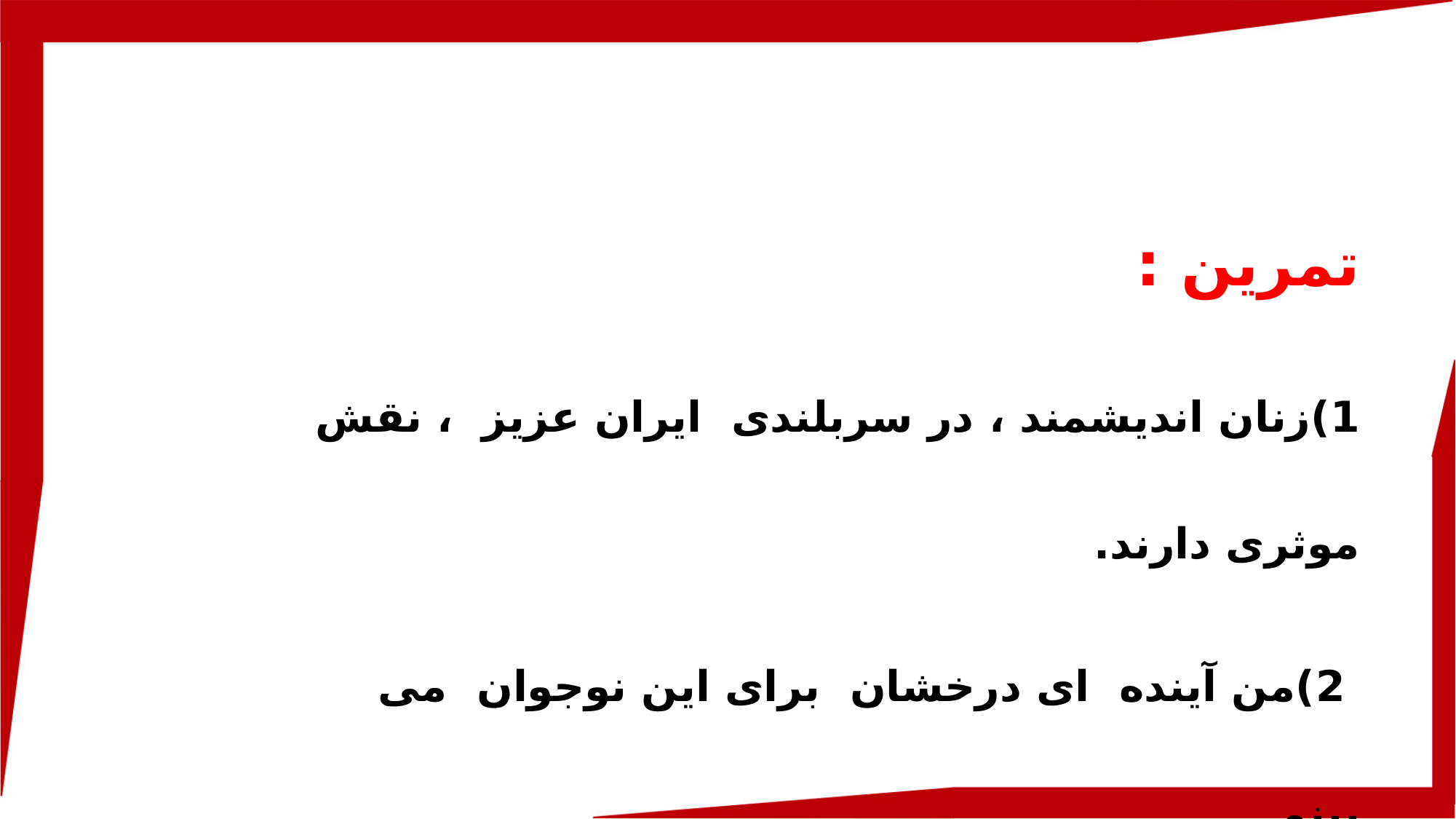

#
تمرین :
1)زنان اندیشمند ، در سربلندی  ایران عزیز  ، نقش موثری دارند.
 2)من آینده  ای درخشان  برای این نوجوان  می بینم .
 3)برگ های  سبز   ، زیر نور گرم خورشید  می درخشیدند.